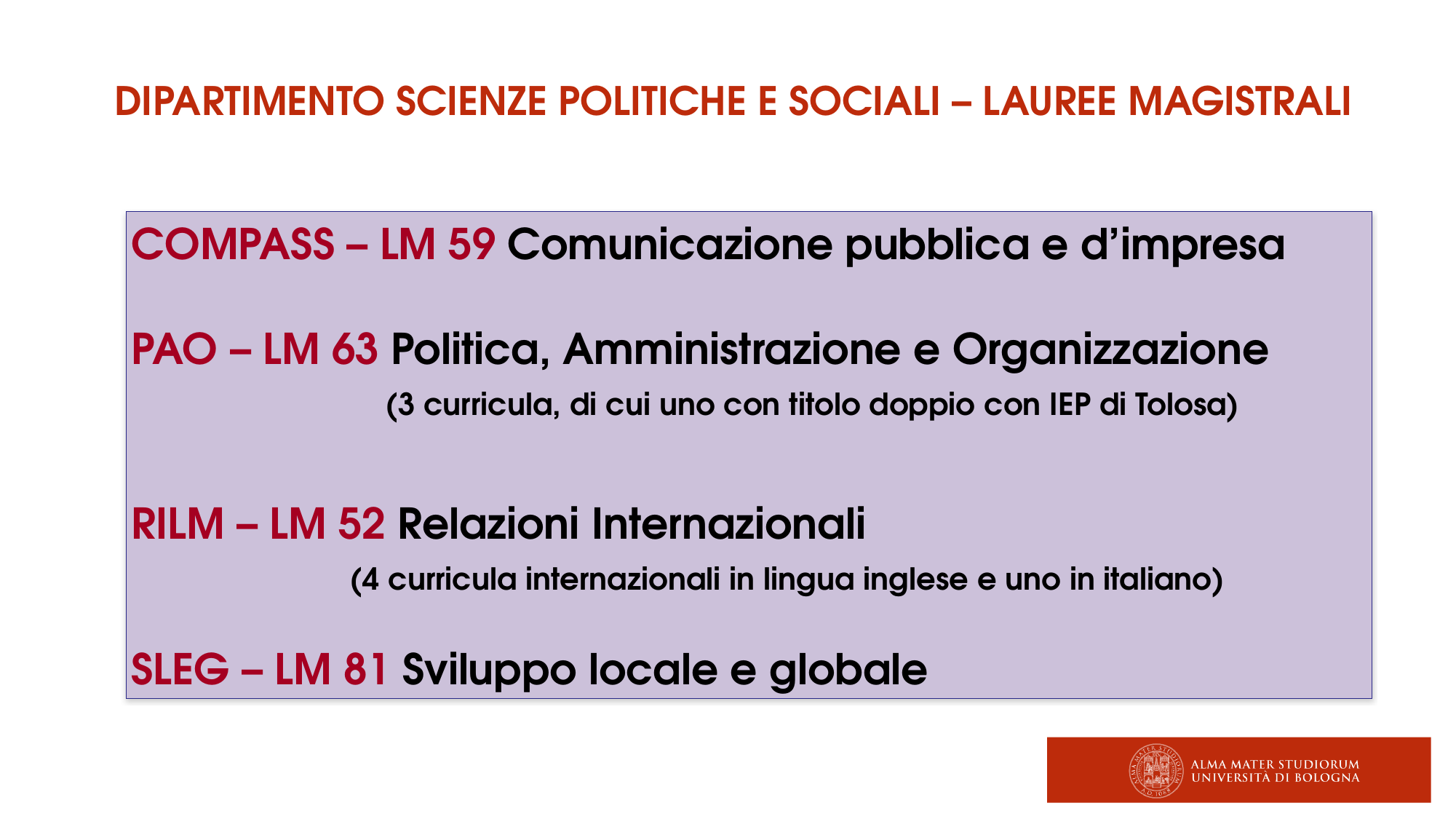

DIPARTIMENTO SCIENZE POLITICHE E SOCIALI – LAUREE MAGISTRALI
COMPASS – LM 59 Comunicazione pubblica e d’impresa

PAO – LM 63 Politica, Amministrazione e Organizzazione
		   (3 curricula, di cui uno con titolo doppio con IEP di Tolosa)

RILM – LM 52 Relazioni Internazionali
		(4 curricula internazionali in lingua inglese e uno in italiano)

SLEG – LM 81 Sviluppo locale e globale